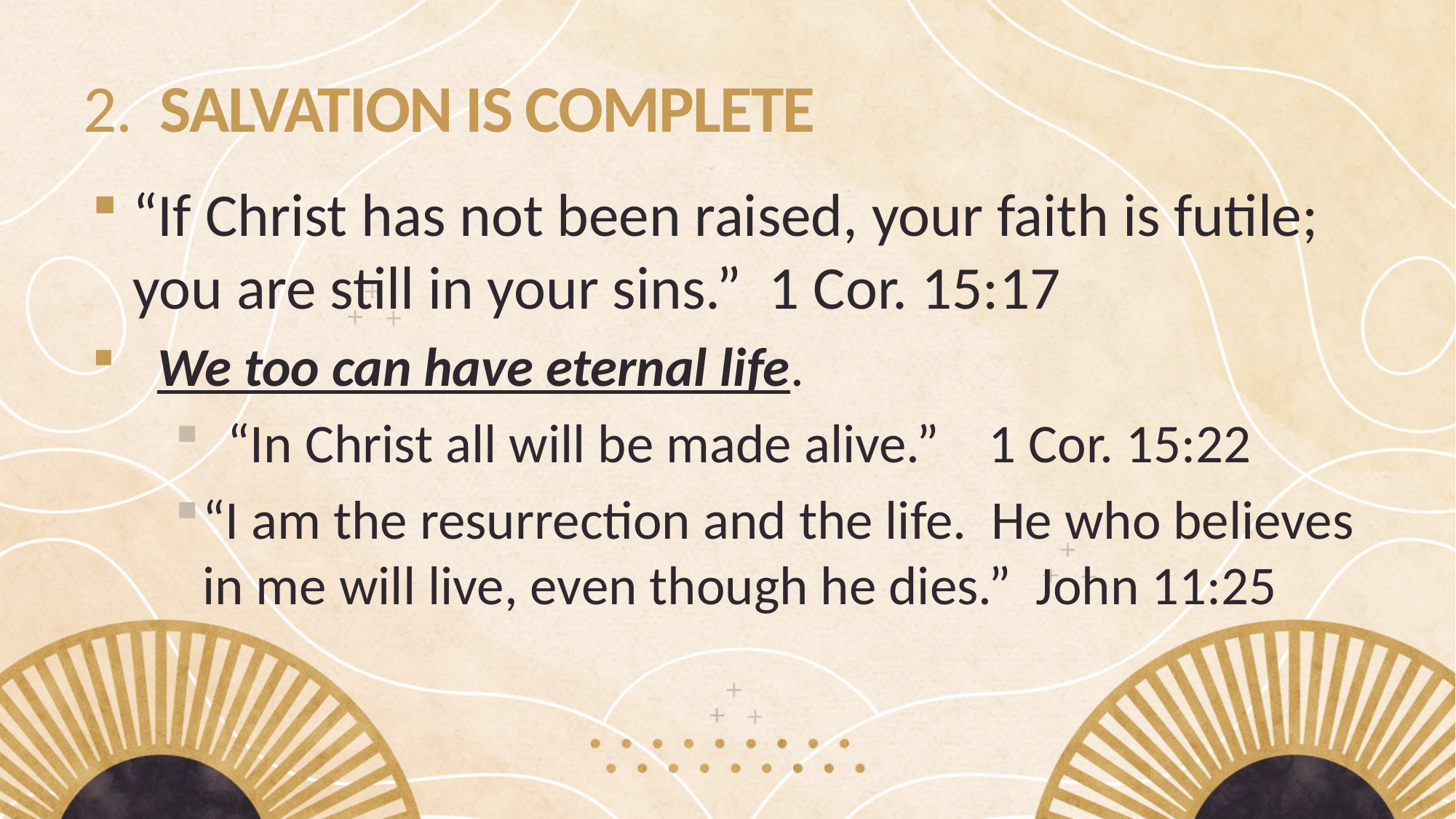

# 2.  SALVATION IS COMPLETE
“If Christ has not been raised, your faith is futile; you are still in your sins.”  1 Cor. 15:17
  We too can have eternal life.
  “In Christ all will be made alive.”    1 Cor. 15:22
“I am the resurrection and the life.  He who believes in me will live, even though he dies.”  John 11:25